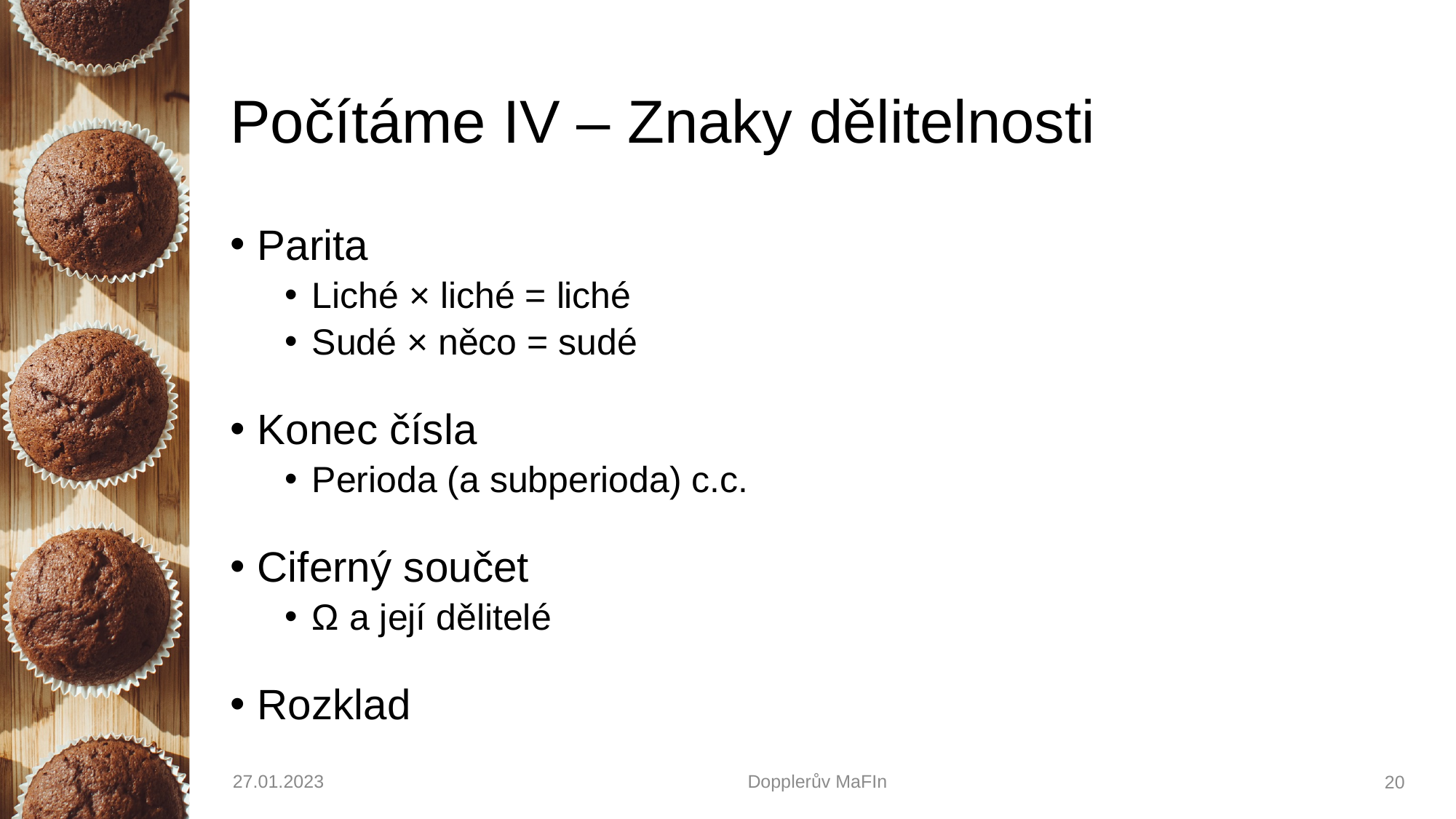

# Počítáme IV – Znaky dělitelnosti
Parita
Liché × liché = liché
Sudé × něco = sudé

Konec čísla
Perioda (a subperioda) c.c.

Ciferný součet
Ω a její dělitelé

Rozklad
27.01.2023
Dopplerův MaFIn
20